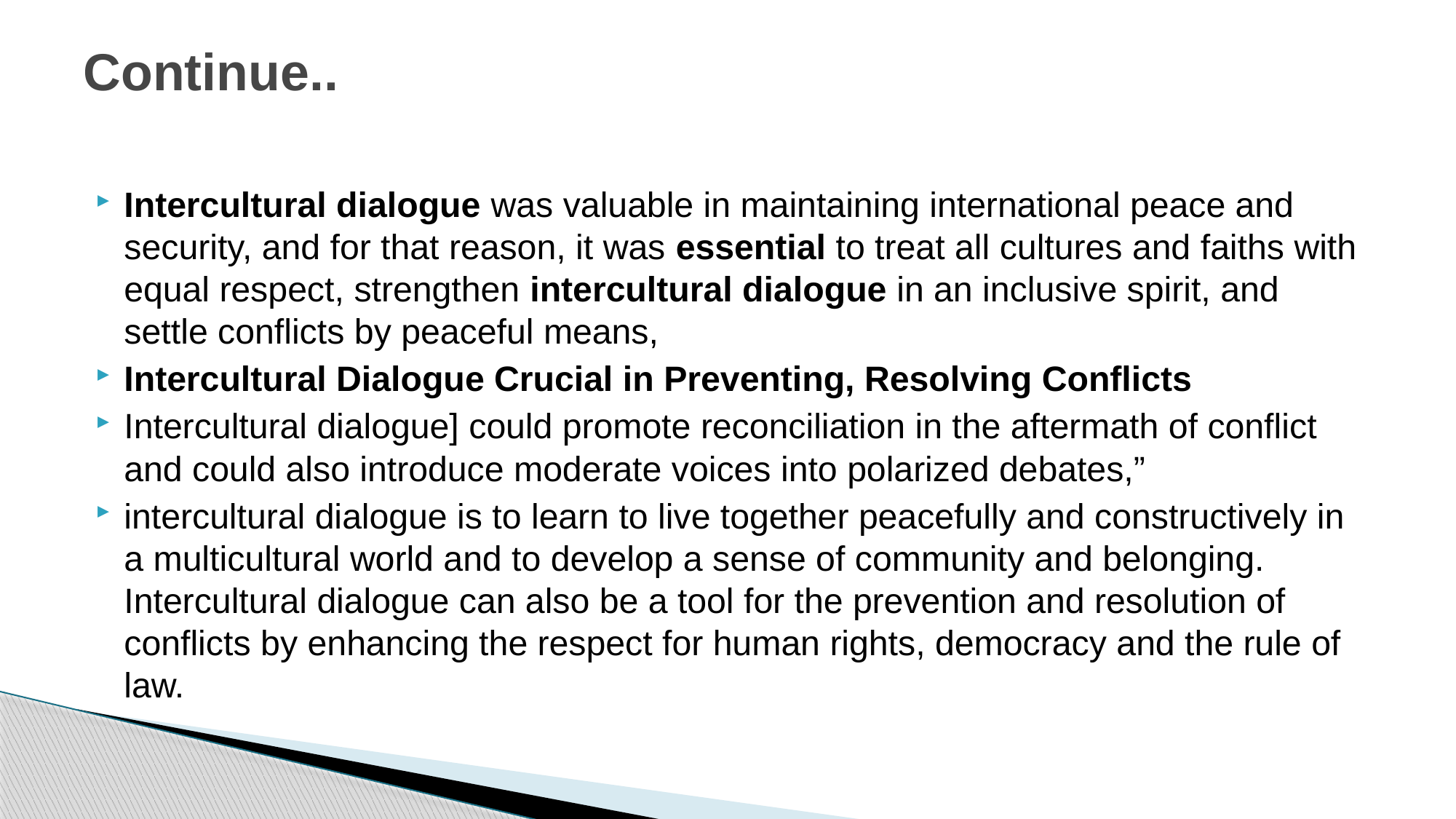

# Continue..
Intercultural dialogue was valuable in maintaining international peace and security, and for that reason, it was essential to treat all cultures and faiths with equal respect, strengthen intercultural dialogue in an inclusive spirit, and settle conflicts by peaceful means,
Intercultural Dialogue Crucial in Preventing, Resolving Conflicts
Intercultural dialogue] could promote reconciliation in the aftermath of conflict and could also introduce moderate voices into polarized debates,”
intercultural dialogue is to learn to live together peacefully and constructively in a multicultural world and to develop a sense of community and belonging. Intercultural dialogue can also be a tool for the prevention and resolution of conflicts by enhancing the respect for human rights, democracy and the rule of law.